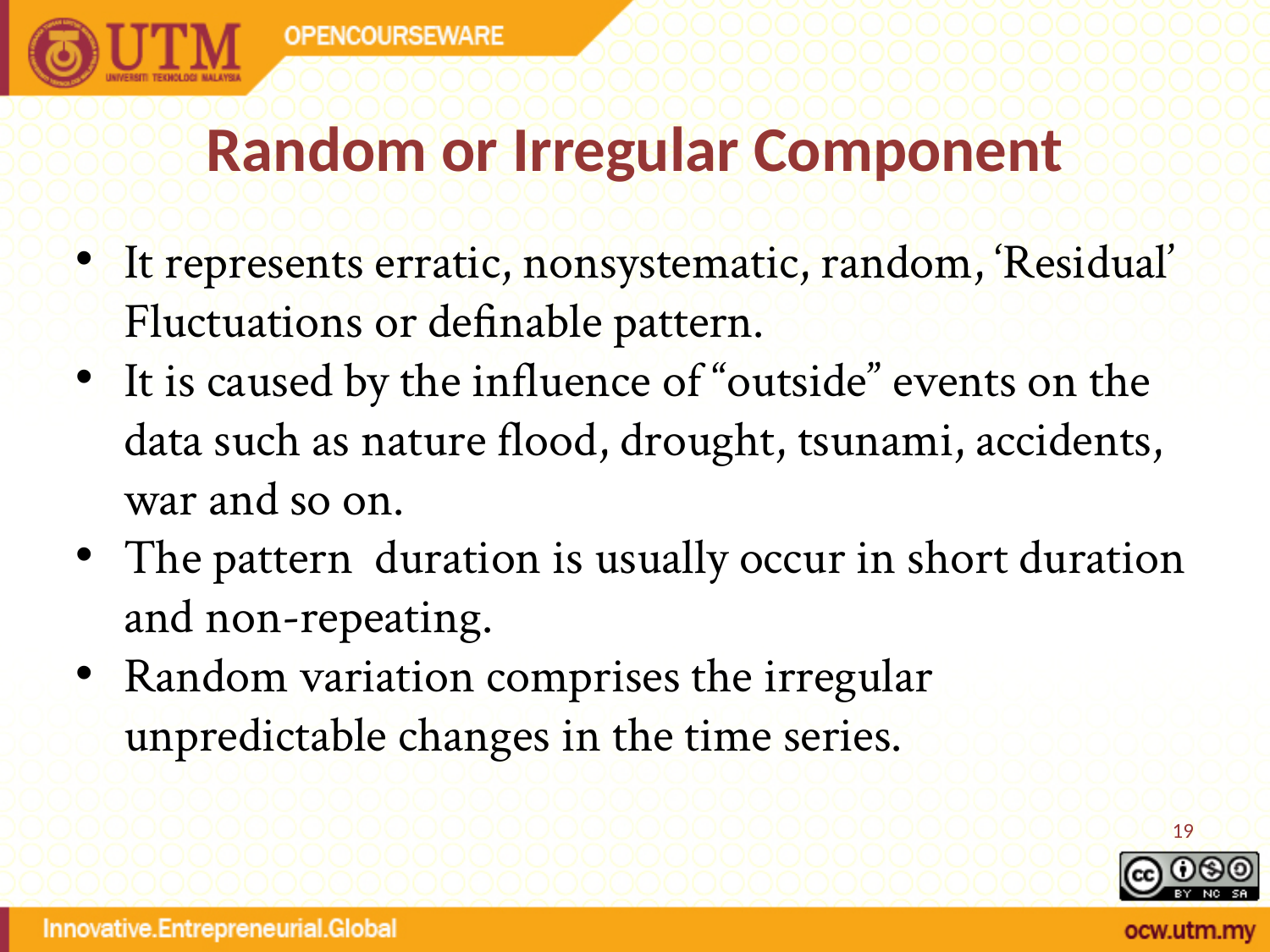

# Random or Irregular Component
It represents erratic, nonsystematic, random, ‘Residual’ Fluctuations or definable pattern.
It is caused by the influence of “outside” events on the
	data such as nature flood, drought, tsunami, accidents,
	war and so on.
The pattern  duration is usually occur in short duration and non-repeating.
Random variation comprises the irregular unpredictable changes in the time series.

19